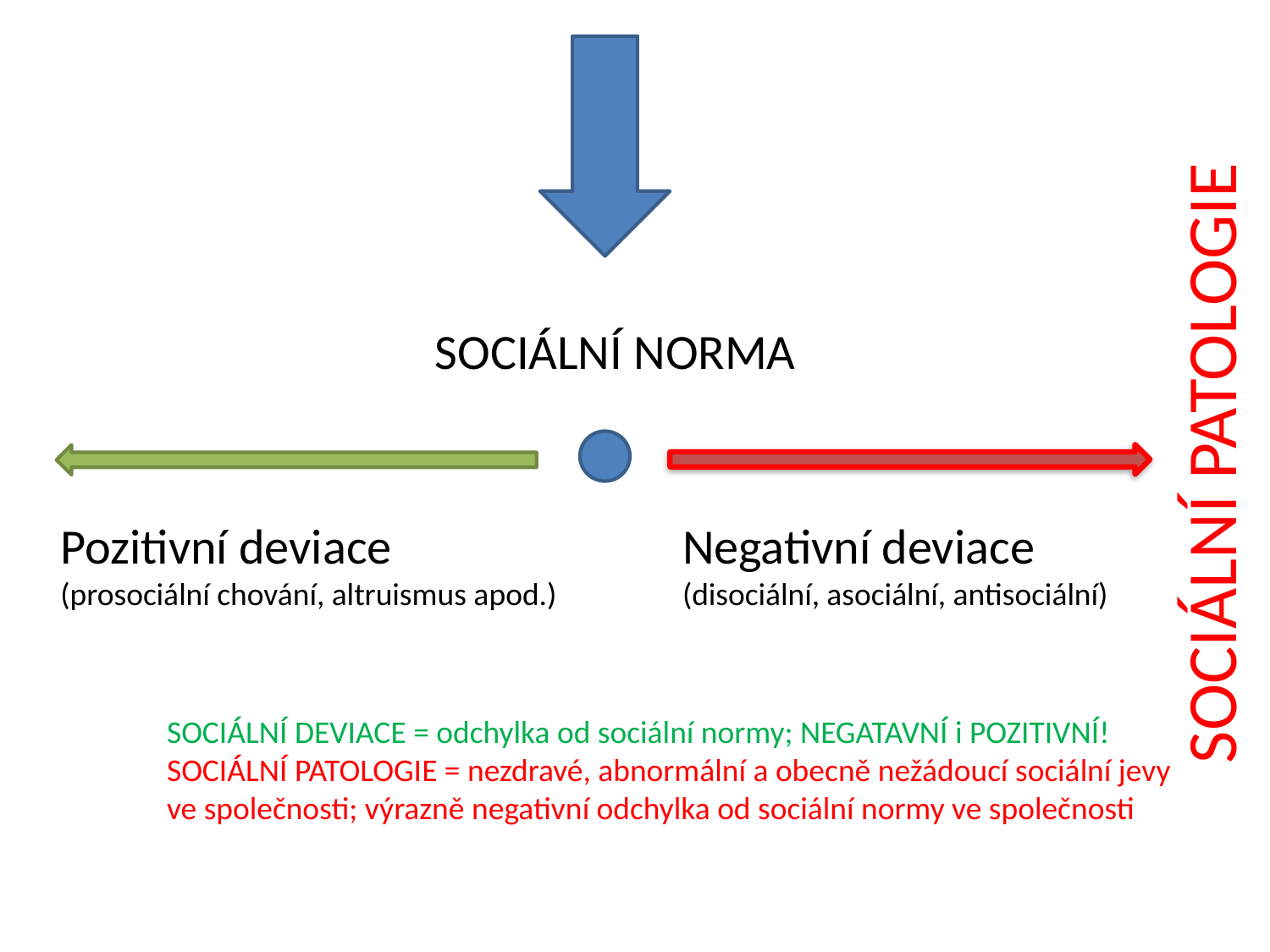

SOCIÁLNÍ NORMA
SOCIÁLNÍ PATOLOGIE

Pozitivní deviace
(prosociální chování, altruismus apod.)
Negativní deviace
(disociální, asociální, antisociální)
SOCIÁLNÍ DEVIACE = odchylka od sociální normy; NEGATAVNÍ i POZITIVNÍ!
SOCIÁLNÍ PATOLOGIE = nezdravé, abnormální a obecně nežádoucí sociální jevy
ve společnosti; výrazně negativní odchylka od sociální normy ve společnosti